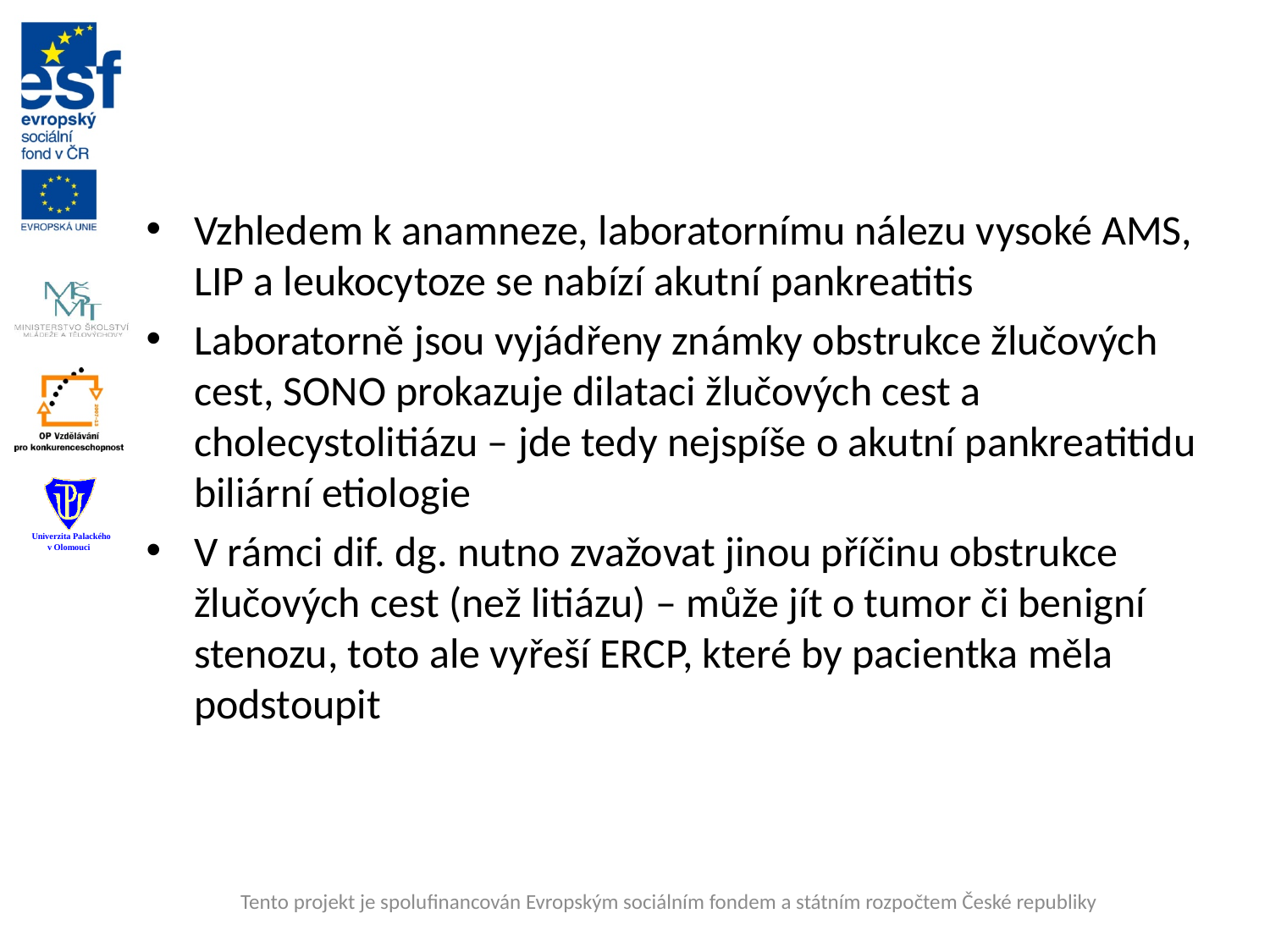

#
Vzhledem k anamneze, laboratornímu nálezu vysoké AMS, LIP a leukocytoze se nabízí akutní pankreatitis
Laboratorně jsou vyjádřeny známky obstrukce žlučových cest, SONO prokazuje dilataci žlučových cest a cholecystolitiázu – jde tedy nejspíše o akutní pankreatitidu biliární etiologie
V rámci dif. dg. nutno zvažovat jinou příčinu obstrukce žlučových cest (než litiázu) – může jít o tumor či benigní stenozu, toto ale vyřeší ERCP, které by pacientka měla podstoupit

Tento projekt je spolufinancován Evropským sociálním fondem a státním rozpočtem České republiky